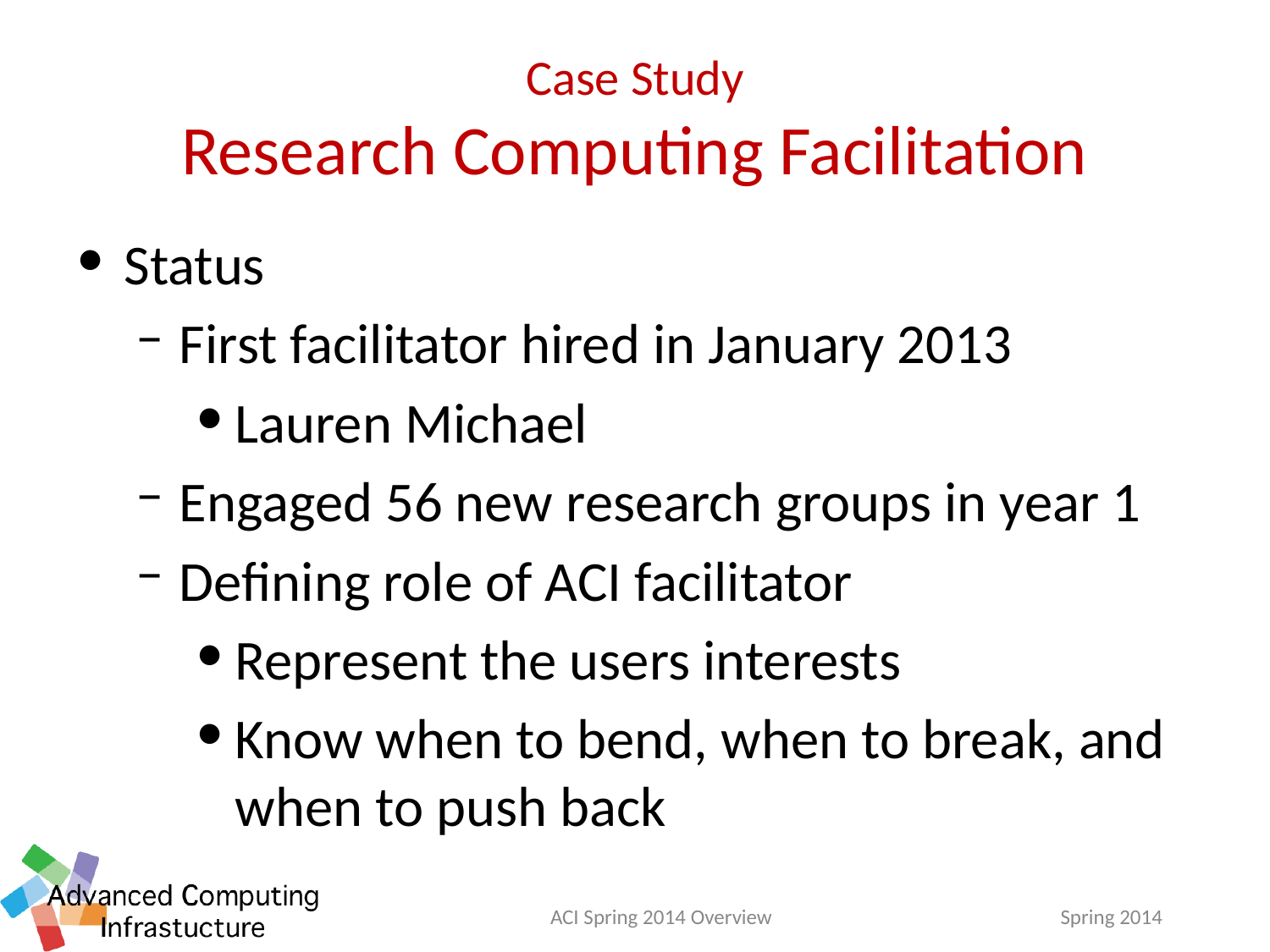

# Case Study Research Computing Facilitation
Status
First facilitator hired in January 2013
Lauren Michael
Engaged 56 new research groups in year 1
Defining role of ACI facilitator
Represent the users interests
Know when to bend, when to break, and when to push back

ACI Spring 2014 Overview
Spring 2014